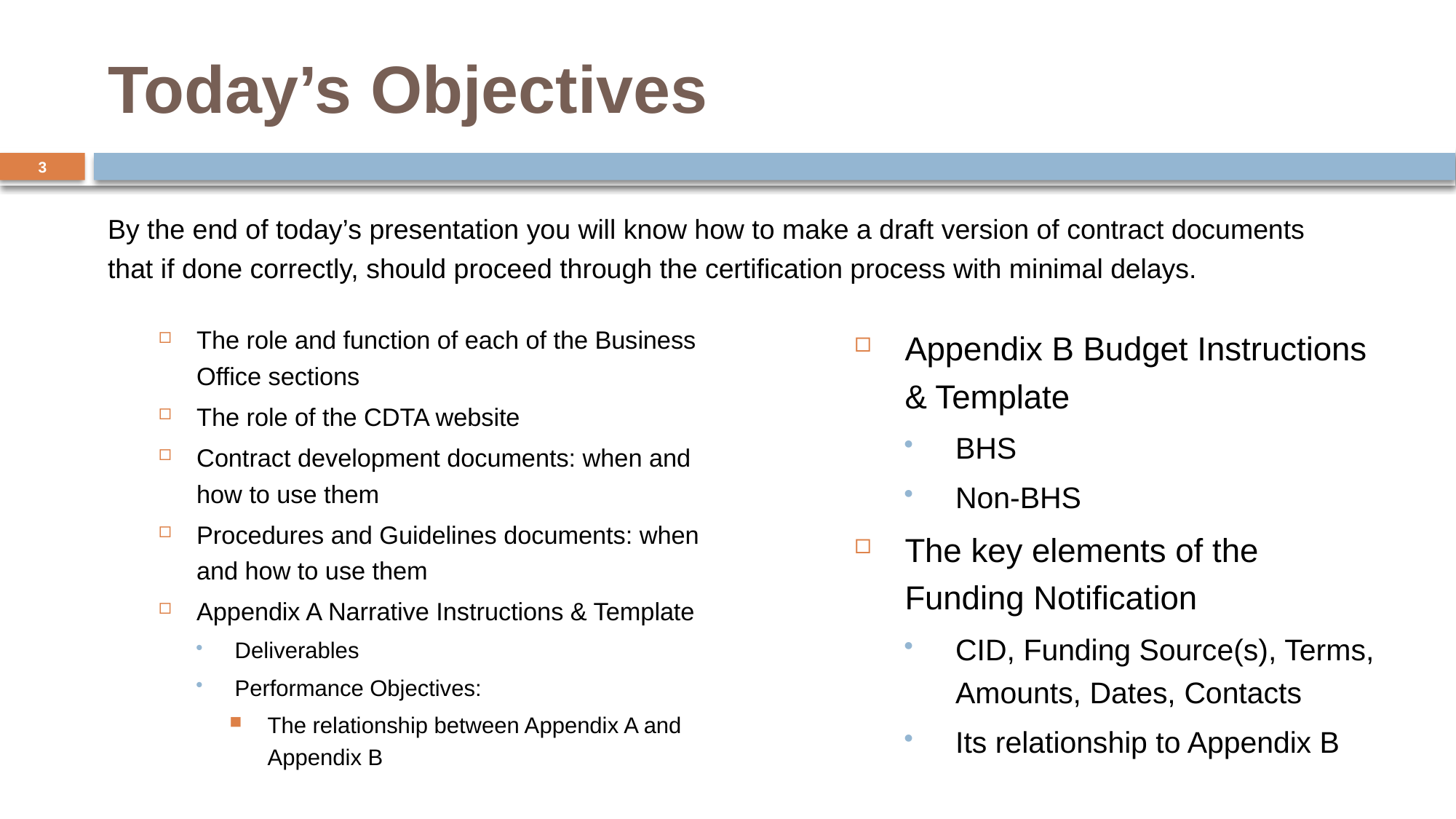

# Today’s Objectives
3
By the end of today’s presentation you will know how to make a draft version of contract documents that if done correctly, should proceed through the certification process with minimal delays.

The role and function of each of the Business Office sections
The role of the CDTA website
Contract development documents: when and how to use them
Procedures and Guidelines documents: when and how to use them
Appendix A Narrative Instructions & Template
Deliverables
Performance Objectives:
The relationship between Appendix A and Appendix B

Appendix B Budget Instructions & Template
BHS
Non-BHS
The key elements of the Funding Notification
CID, Funding Source(s), Terms, Amounts, Dates, Contacts
Its relationship to Appendix B